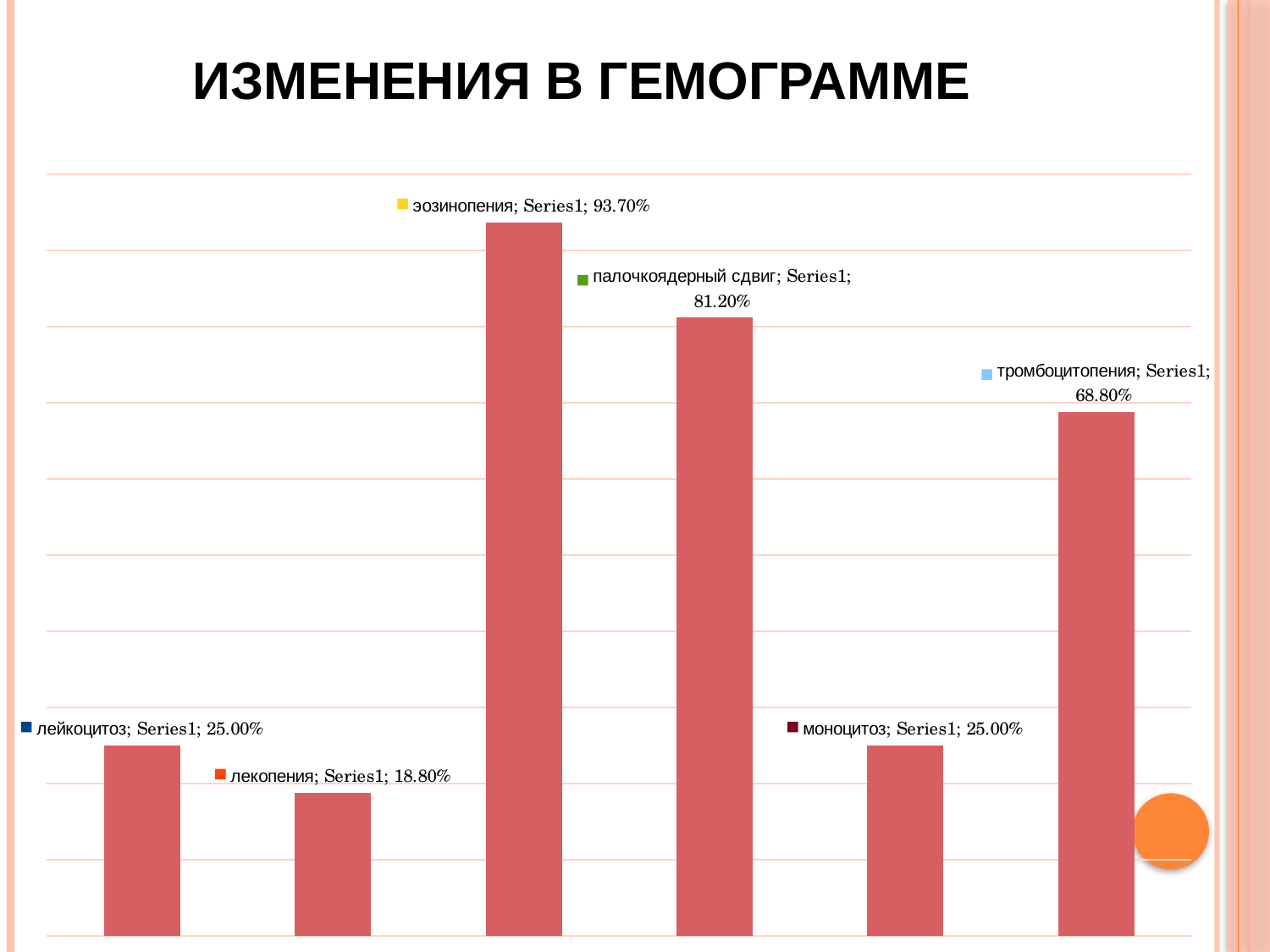

# Изменения в гемограмме

### Chart

| Category |  |
|---|---|
| лейкоцитоз | 0.25 |
| лекопения | 0.18800000000000003 |
| эозинопения | 0.9370000000000002 |
| палочкоядерный сдвиг | 0.8120000000000002 |
| моноцитоз | 0.25 |
| тромбоцитопения | 0.688 |